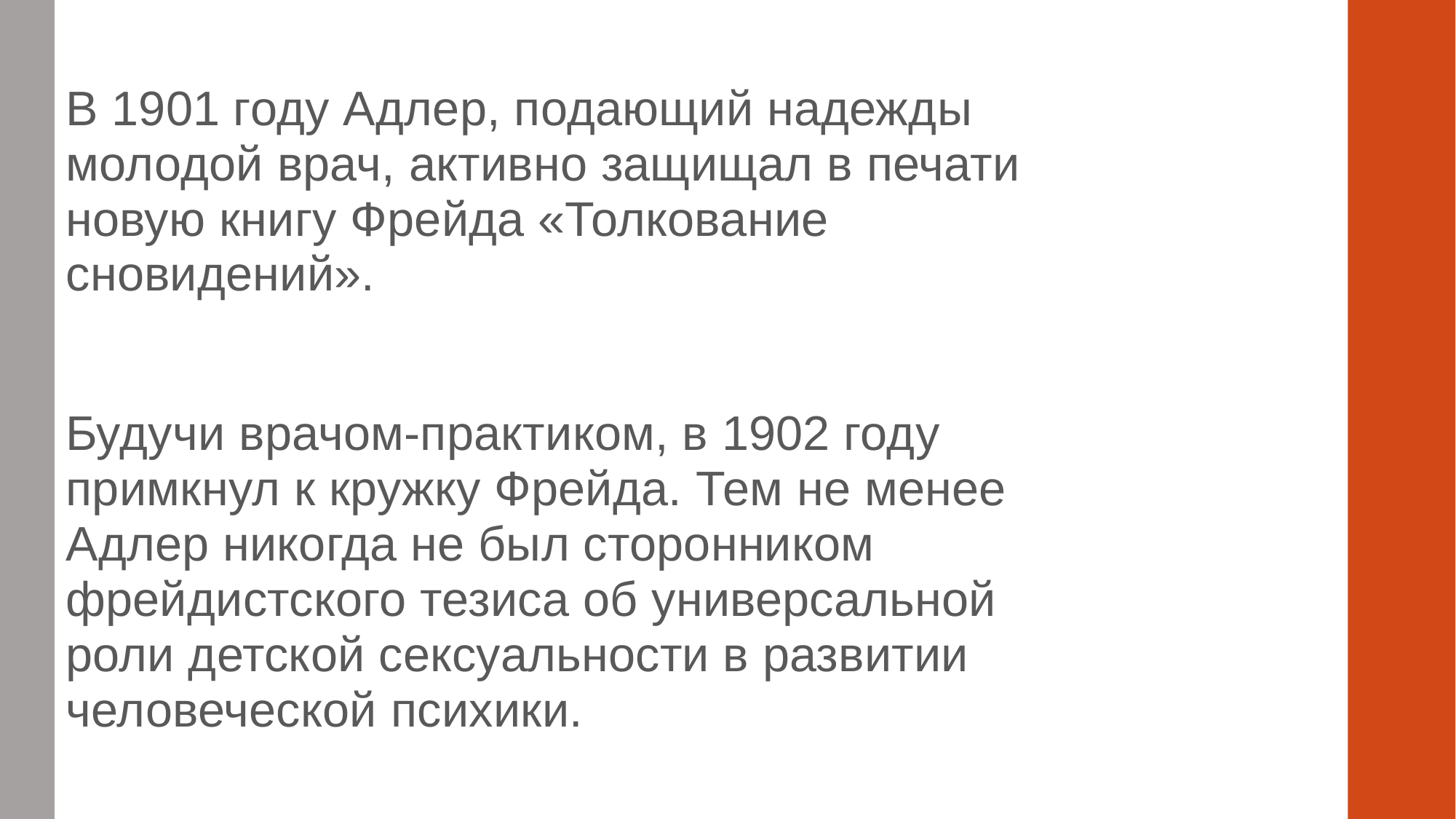

В 1901 году Адлер, подающий надежды молодой врач, активно защищал в печати новую книгу Фрейда «Толкование сновидений».

Будучи врачом-практиком, в 1902 году примкнул к кружку Фрейда. Тем не менее Адлер никогда не был сторонником фрейдистского тезиса об универсальной роли детской сексуальности в развитии человеческой психики.